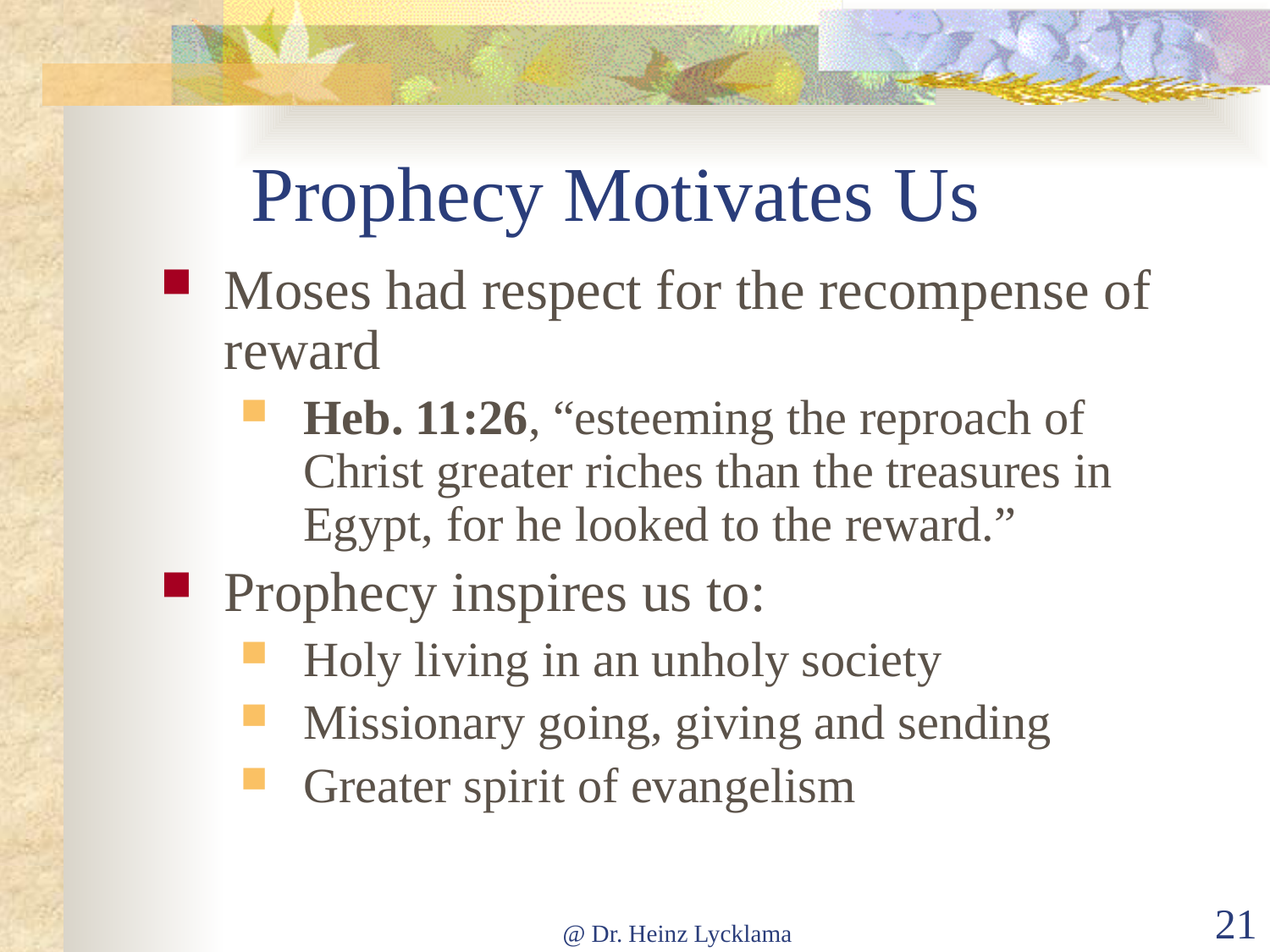

# Prophecy Motivates Us
Moses had respect for the recompense of reward
Heb. 11:26, “esteeming the reproach of Christ greater riches than the treasures in Egypt, for he looked to the reward.”
Prophecy inspires us to:
Holy living in an unholy society
Missionary going, giving and sending
Greater spirit of evangelism

@ Dr. Heinz Lycklama
21